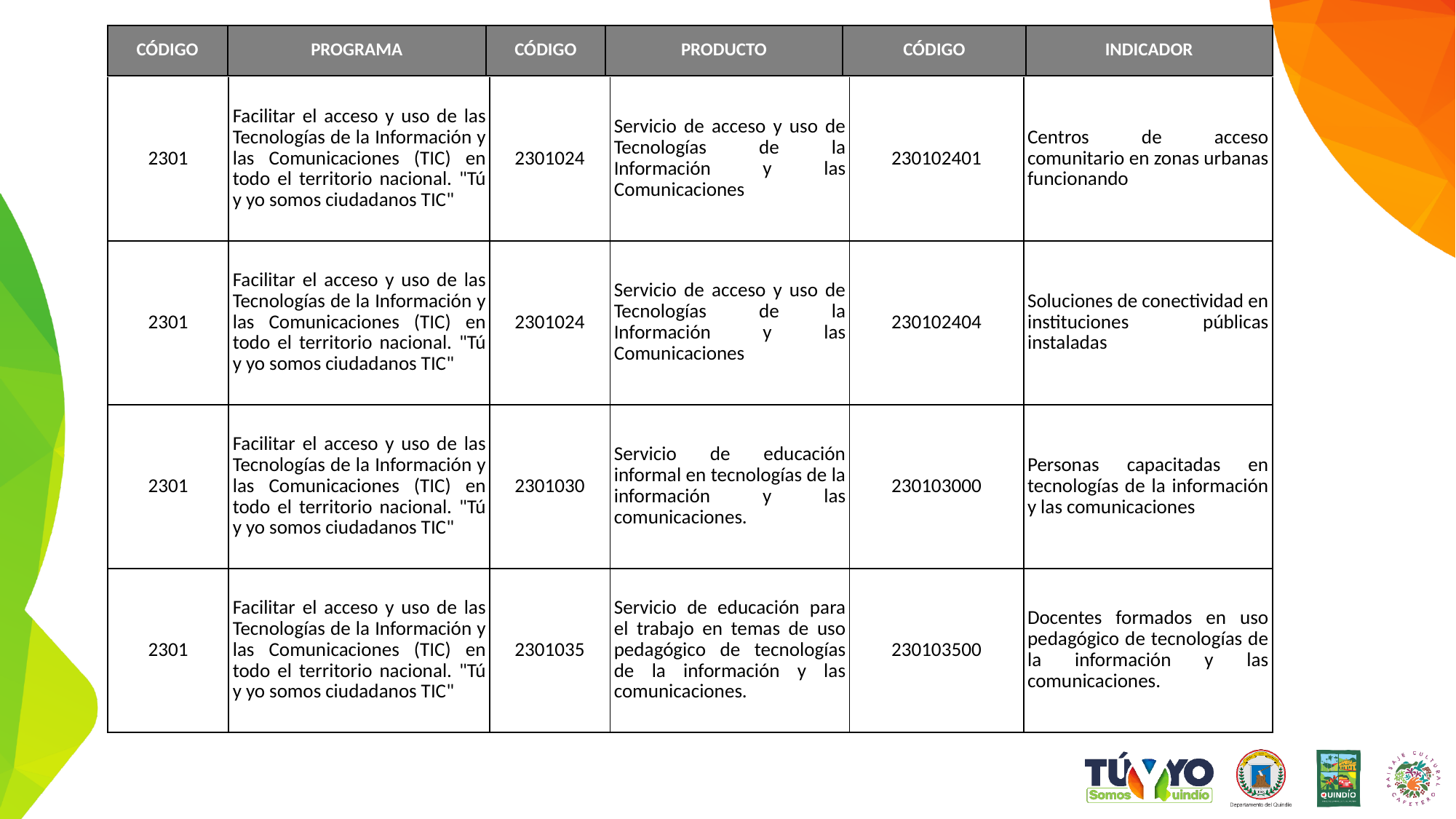

| CÓDIGO | PROGRAMA | CÓDIGO | PRODUCTO | CÓDIGO | INDICADOR |
| --- | --- | --- | --- | --- | --- |
| 2301 | Facilitar el acceso y uso de las Tecnologías de la Información y las Comunicaciones (TIC) en todo el territorio nacional. "Tú y yo somos ciudadanos TIC" | 2301024 | Servicio de acceso y uso de Tecnologías de la Información y las Comunicaciones | 230102401 | Centros de acceso comunitario en zonas urbanas funcionando |
| --- | --- | --- | --- | --- | --- |
| 2301 | Facilitar el acceso y uso de las Tecnologías de la Información y las Comunicaciones (TIC) en todo el territorio nacional. "Tú y yo somos ciudadanos TIC" | 2301024 | Servicio de acceso y uso de Tecnologías de la Información y las Comunicaciones | 230102404 | Soluciones de conectividad en instituciones públicas instaladas |
| 2301 | Facilitar el acceso y uso de las Tecnologías de la Información y las Comunicaciones (TIC) en todo el territorio nacional. "Tú y yo somos ciudadanos TIC" | 2301030 | Servicio de educación informal en tecnologías de la información y las comunicaciones. | 230103000 | Personas capacitadas en tecnologías de la información y las comunicaciones |
| 2301 | Facilitar el acceso y uso de las Tecnologías de la Información y las Comunicaciones (TIC) en todo el territorio nacional. "Tú y yo somos ciudadanos TIC" | 2301035 | Servicio de educación para el trabajo en temas de uso pedagógico de tecnologías de la información y las comunicaciones. | 230103500 | Docentes formados en uso pedagógico de tecnologías de la información y las comunicaciones. |